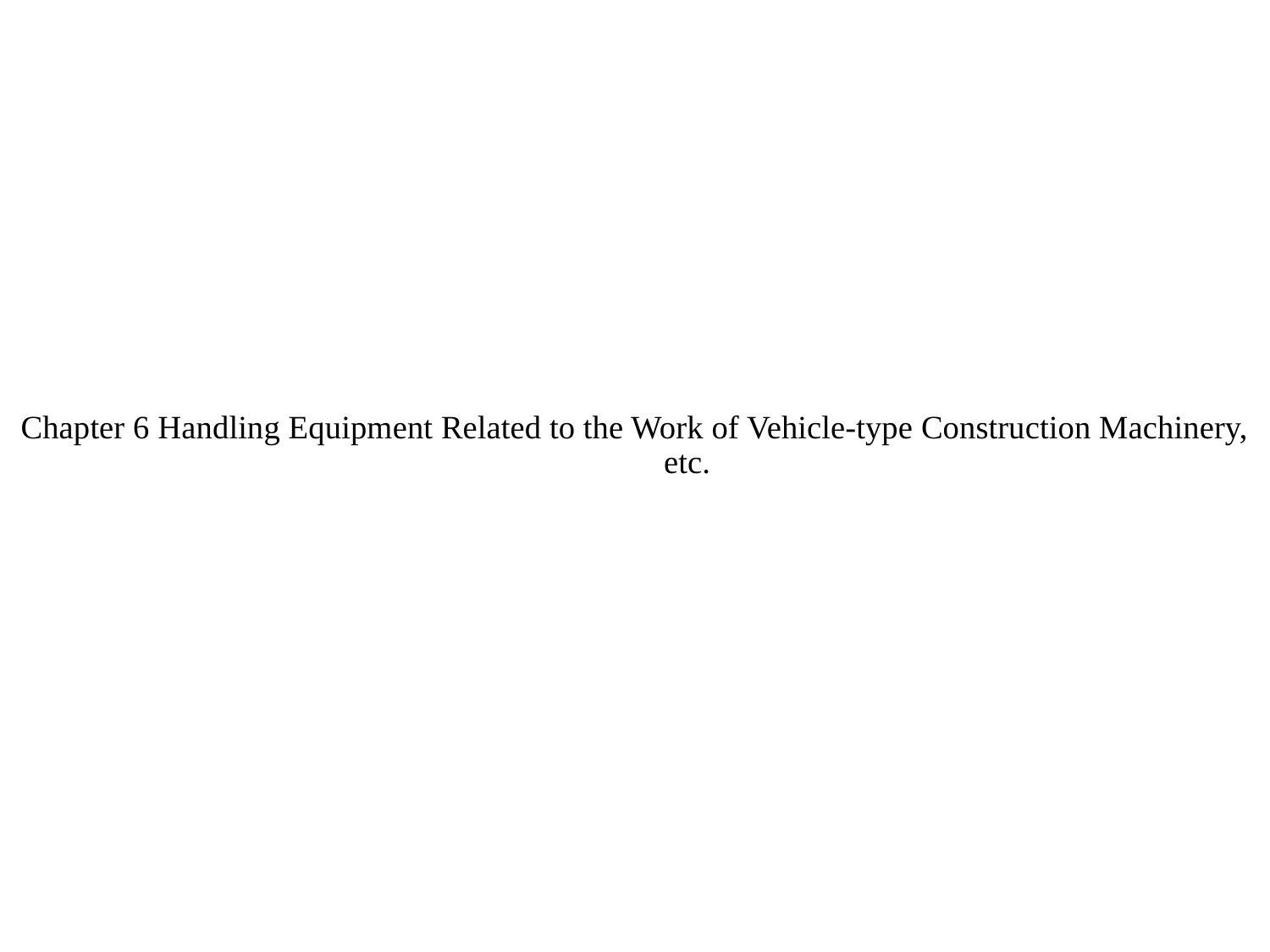

# Chapter 6 Handling Equipment Related to the Work of Vehicle-type Construction Machinery, etc.